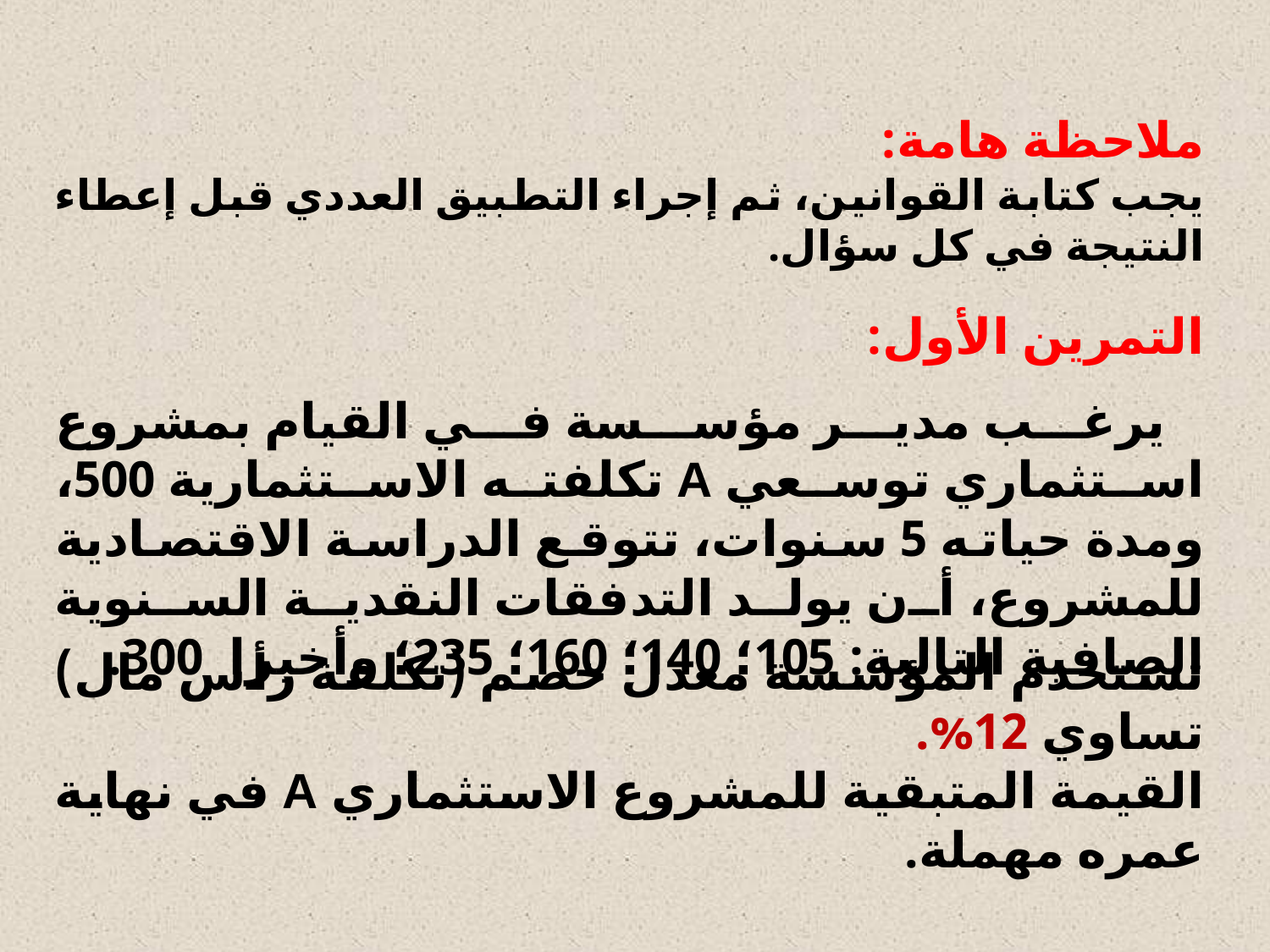

ملاحظة هامة:
يجب كتابة القوانين، ثم إجراء التطبيق العددي قبل إعطاء النتيجة في كل سؤال.
التمرين الأول:
   يرغب مدير مؤسسة في القيام بمشروع استثماري توسعي A تكلفته الاستثمارية 500، ومدة حياته 5 سنوات، تتوقع الدراسة الاقتصادية للمشروع، أن يولد التدفقات النقدية السنوية الصافية التالية: 105؛ 140؛ 160؛ 235؛ وأخيرا  300.
تستخدم المؤسسة معدل خصم (تكلفة رأس مال) تساوي 12%.
القيمة المتبقية للمشروع الاستثماري A في نهاية عمره مهملة.